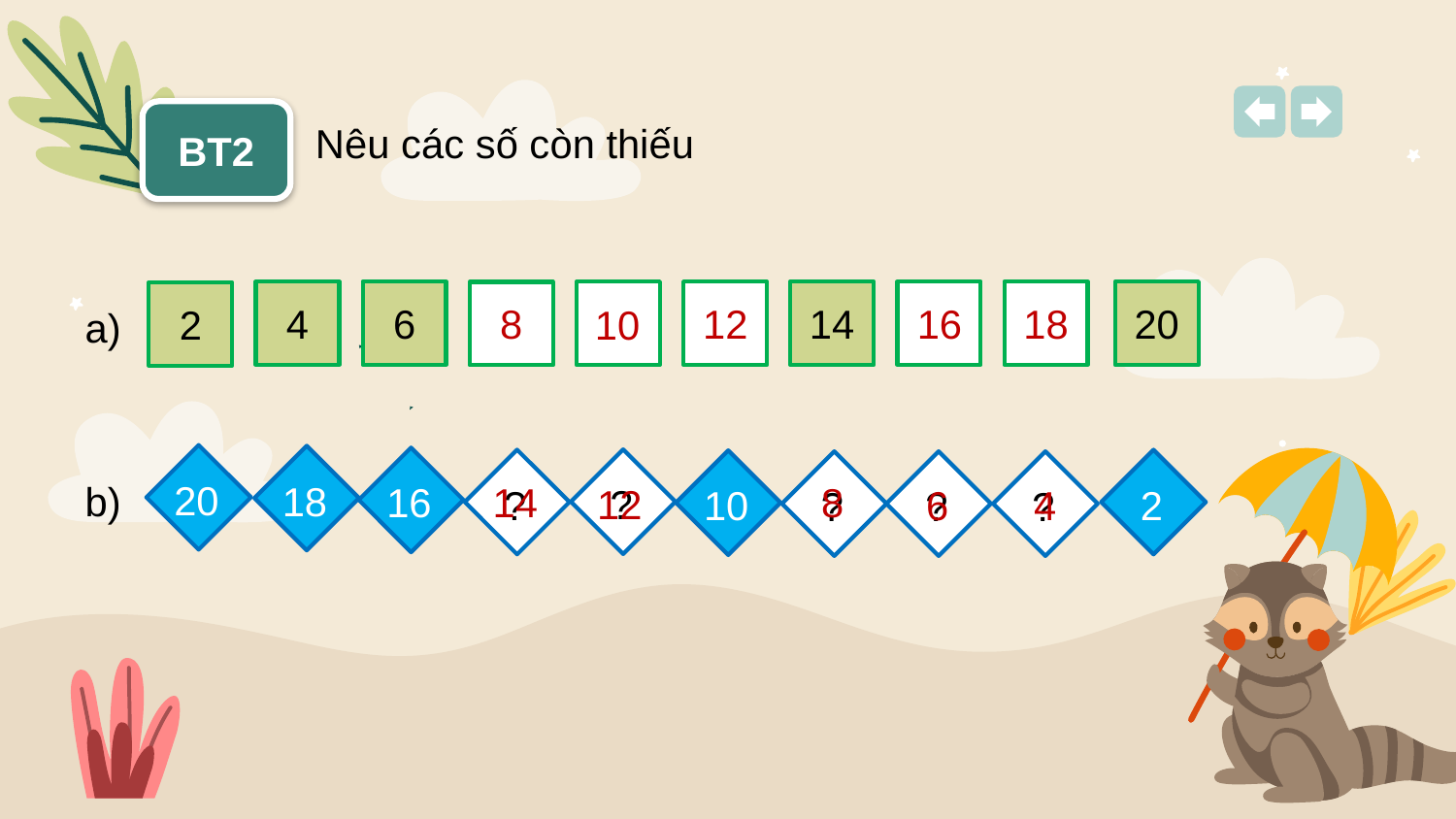

BT2
Nêu các số còn thiếu
20
?
14
?
4
6
?
?
?
2
18
8
12
16
10
a)

20
18
b)
16
14
8
12
?
?
2
4
10
6
?
?
?